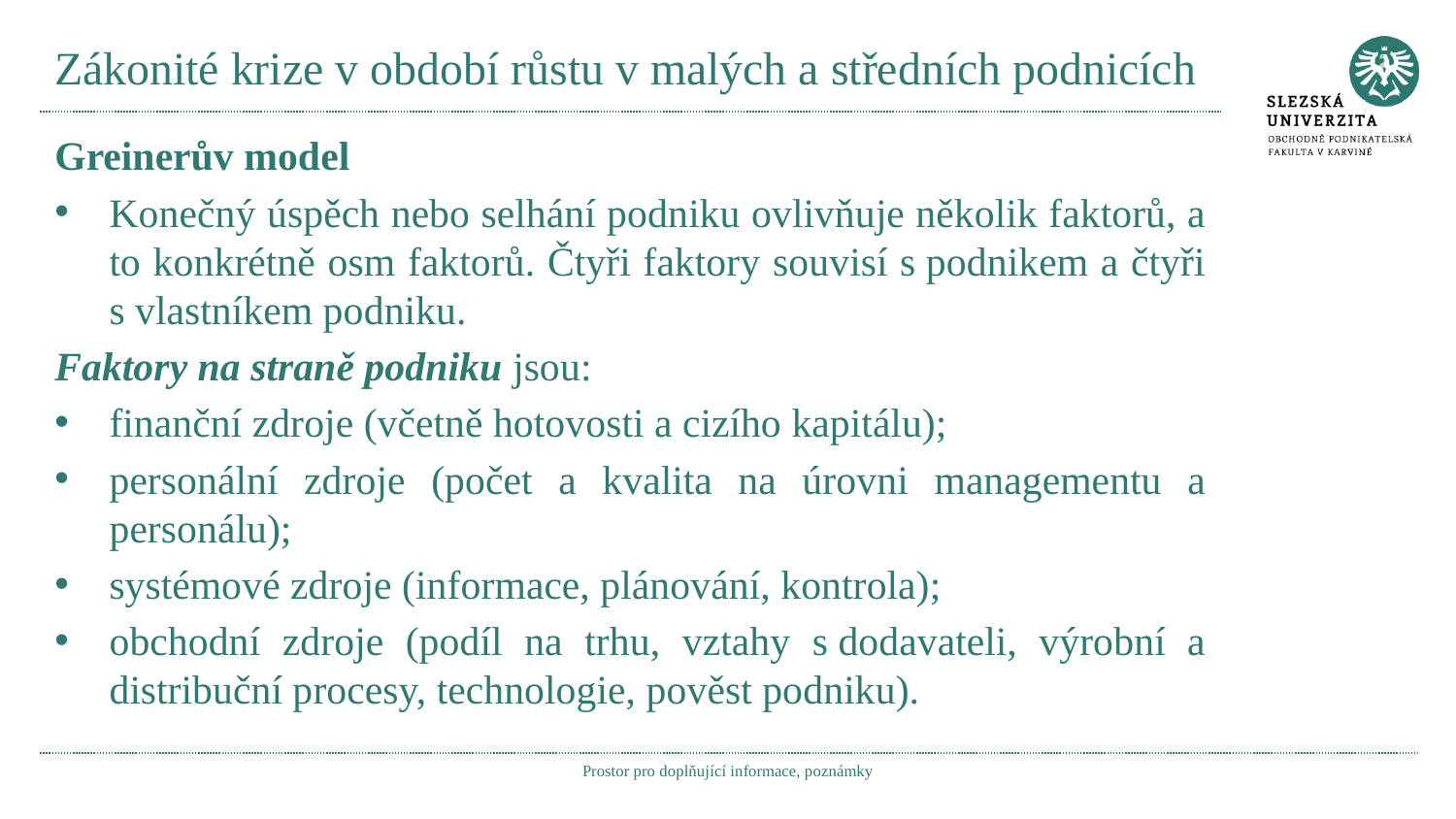

# Zákonité krize v období růstu v malých a středních podnicích
Greinerův model
Konečný úspěch nebo selhání podniku ovlivňuje několik faktorů, a to konkrétně osm faktorů. Čtyři faktory souvisí s podnikem a čtyři s vlastníkem podniku.
Faktory na straně podniku jsou:
finanční zdroje (včetně hotovosti a cizího kapitálu);
personální zdroje (počet a kvalita na úrovni managementu a personálu);
systémové zdroje (informace, plánování, kontrola);
obchodní zdroje (podíl na trhu, vztahy s dodavateli, výrobní a distribuční procesy, technologie, pověst podniku).
Prostor pro doplňující informace, poznámky